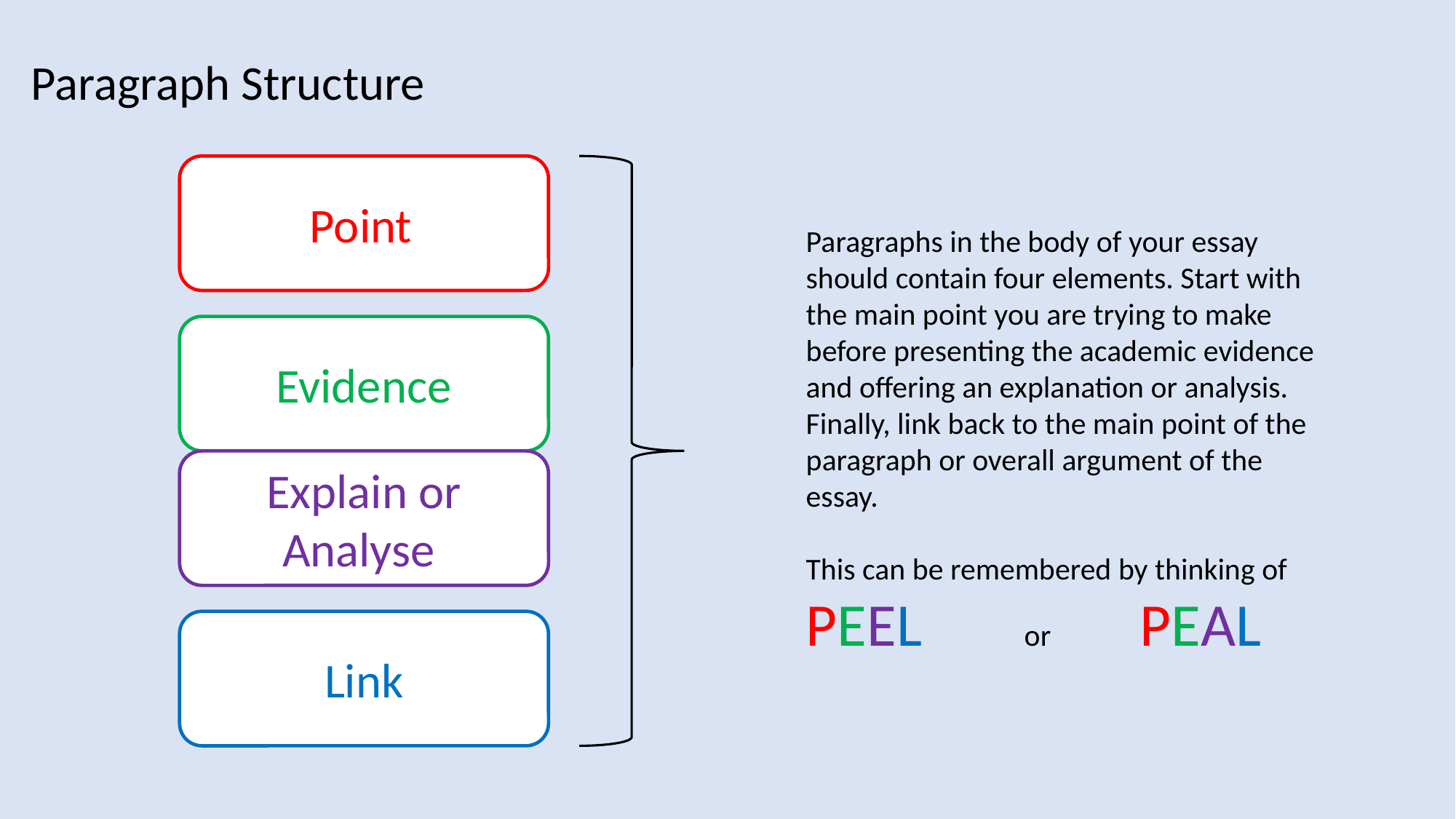

Paragraph Structure
Point

Paragraphs in the body of your essay should contain four elements. Start with the main point you are trying to make before presenting the academic evidence and offering an explanation or analysis. Finally, link back to the main point of the paragraph or overall argument of the essay.

This can be remembered by thinking of PEEL 	or	 PEAL
Evidence
Explain or Analyse
Link